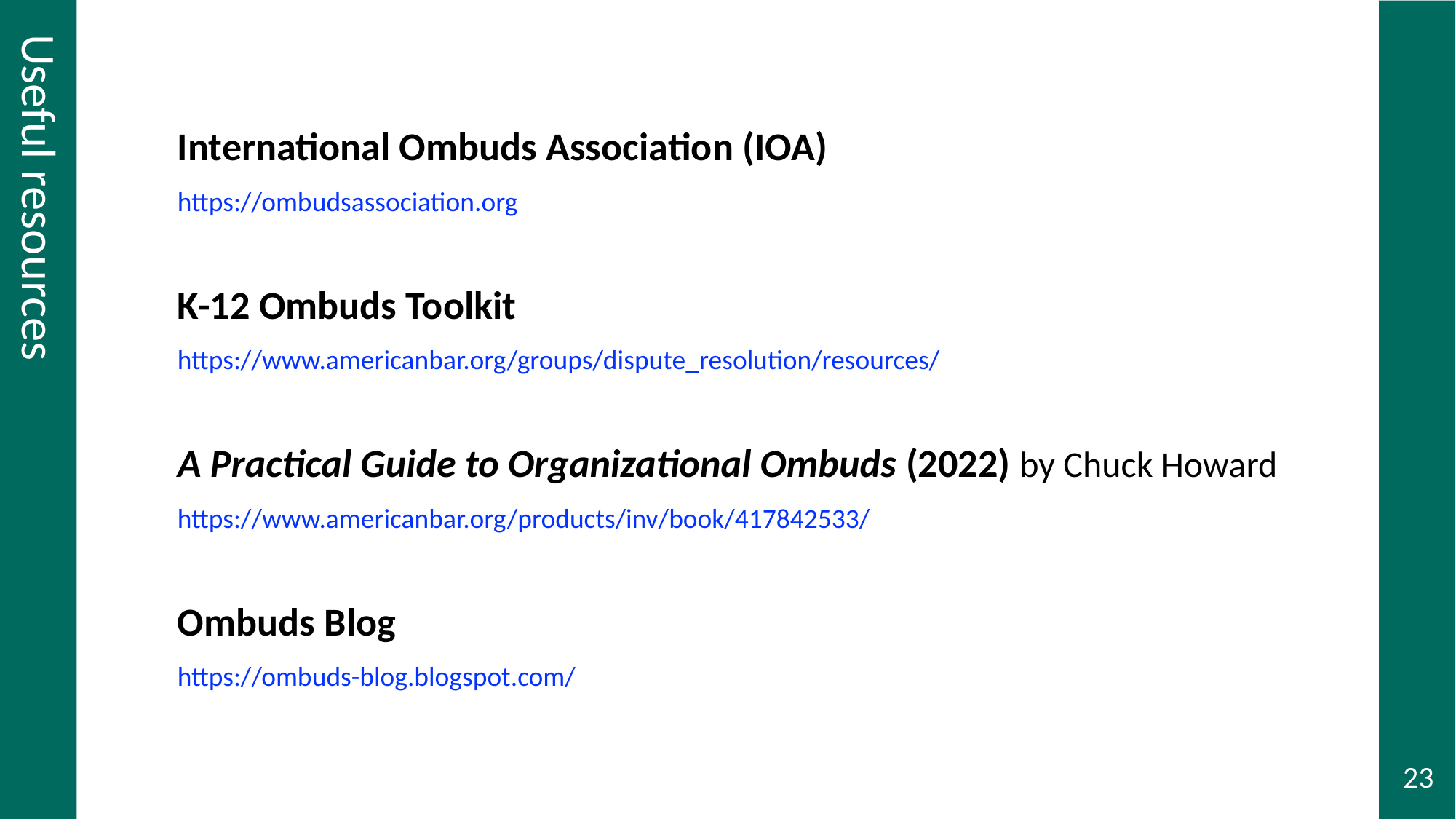

International Ombuds Association (IOA)
https://ombudsassociation.org

K-12 Ombuds Toolkit
https://www.americanbar.org/groups/dispute_resolution/resources/

A Practical Guide to Organizational Ombuds (2022) by Chuck Howard
https://www.americanbar.org/products/inv/book/417842533/

Ombuds Blog
https://ombuds-blog.blogspot.com/
# Useful resources
23